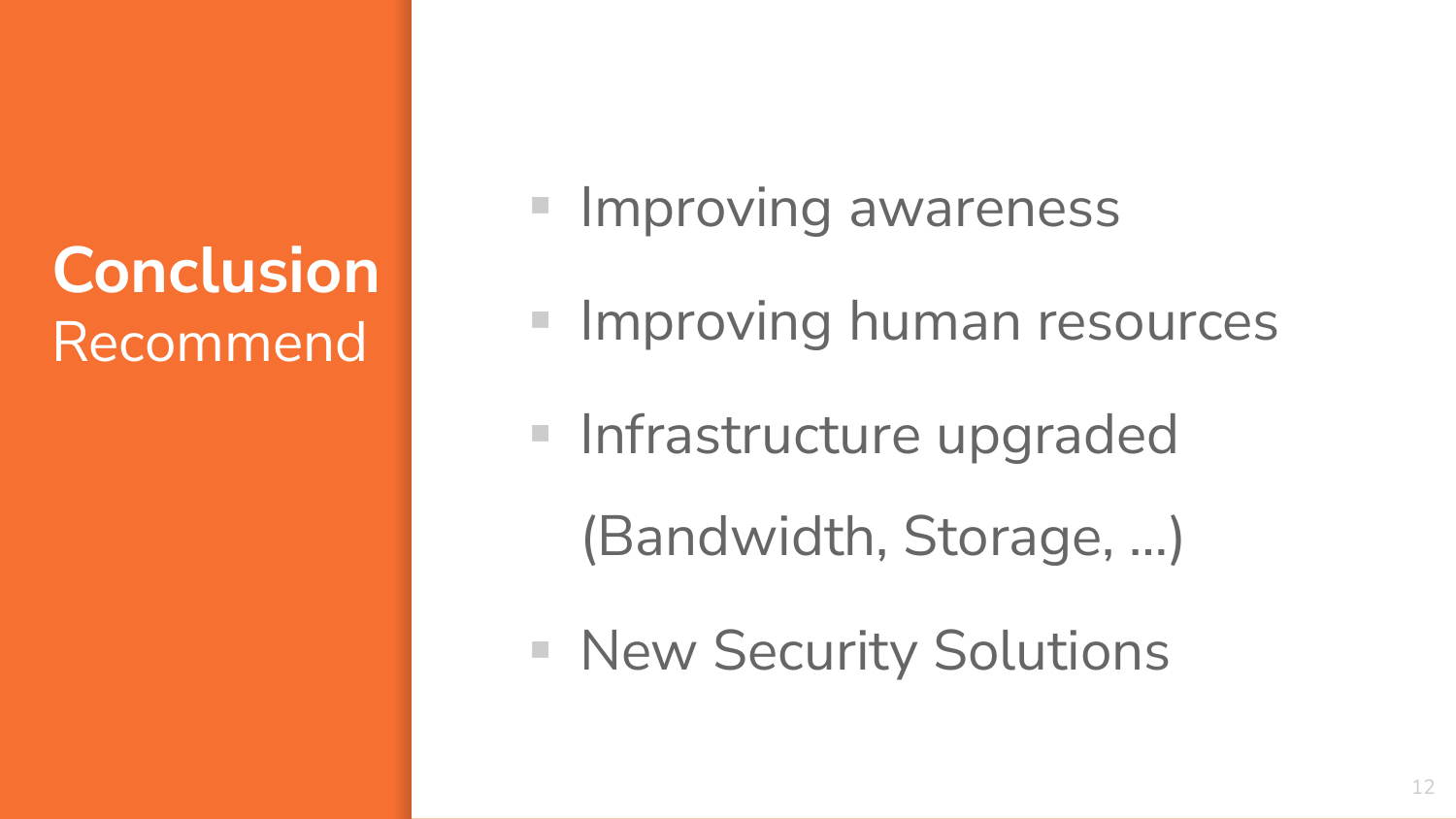

Improving awareness
Improving human resources
Infrastructure upgraded (Bandwidth, Storage, …)
New Security Solutions
Conclusion
Recommend
12